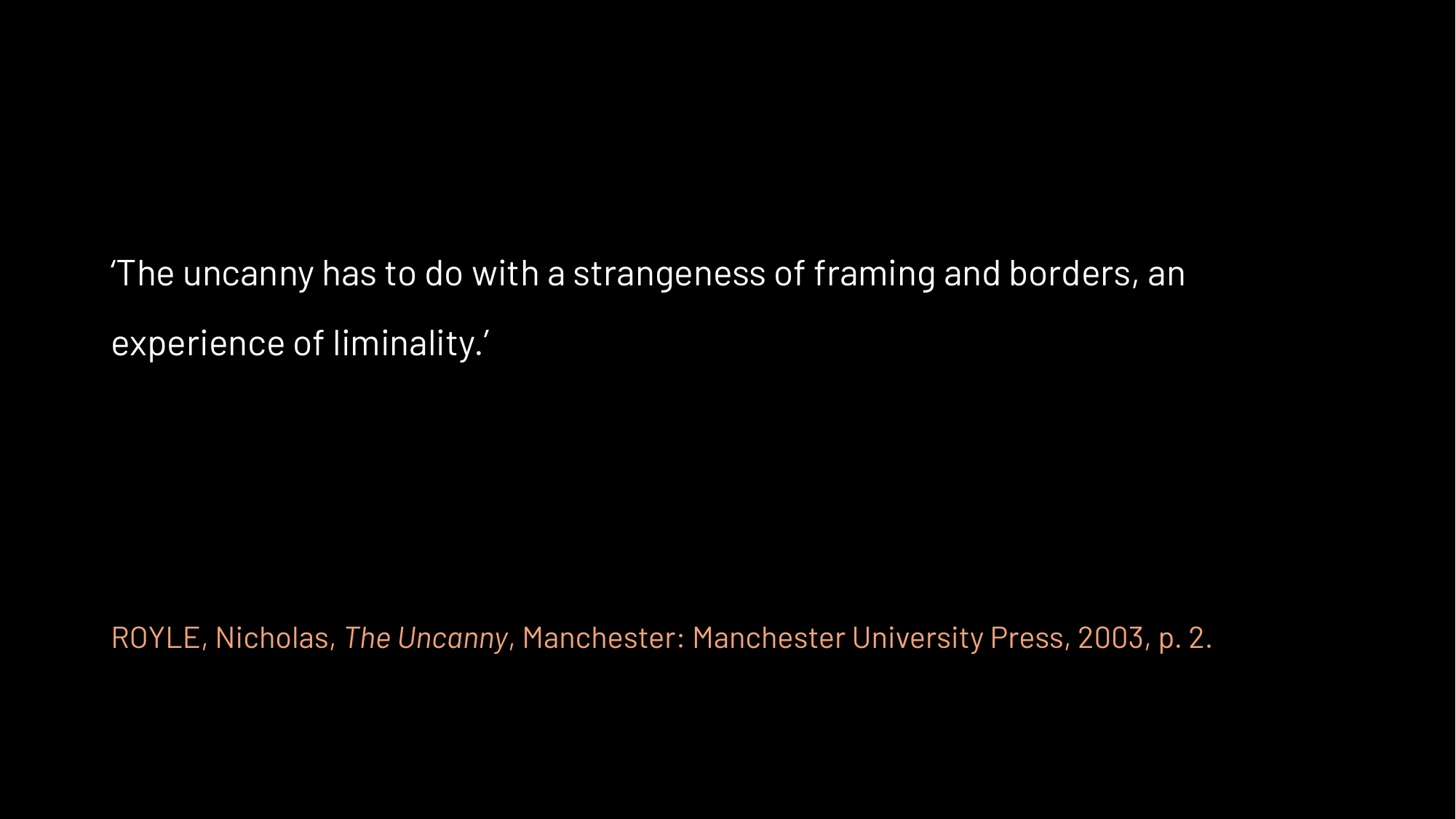

‘The uncanny has to do with a strangeness of framing and borders, an experience of liminality.’

ROYLE, Nicholas, The Uncanny, Manchester: Manchester University Press, 2003, p. 2.